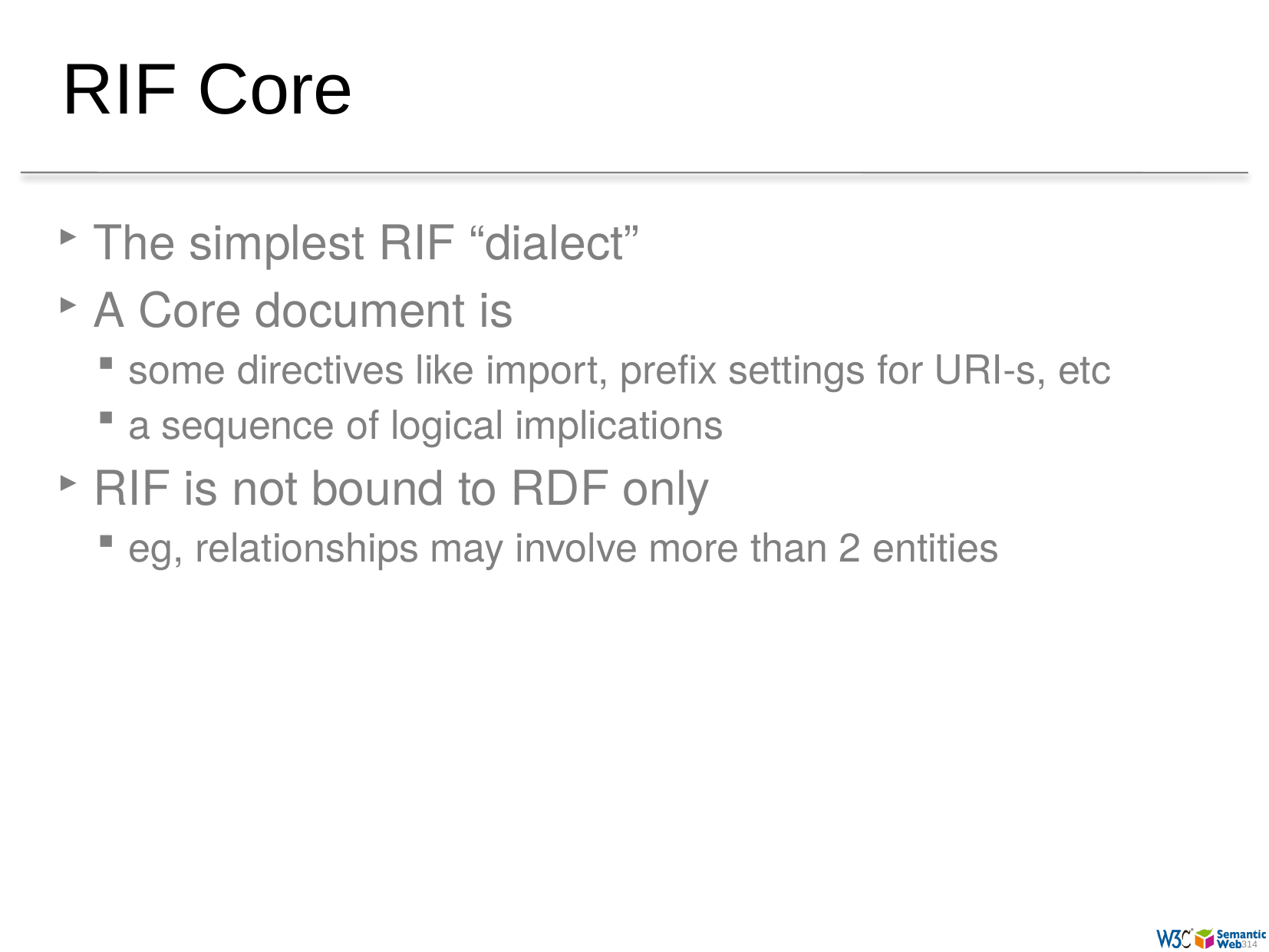

# RIF Core
The simplest RIF “dialect”
A Core document is
some directives like import, prefix settings for URI-s, etc
a sequence of logical implications
RIF is not bound to RDF only
eg, relationships may involve more than 2 entities